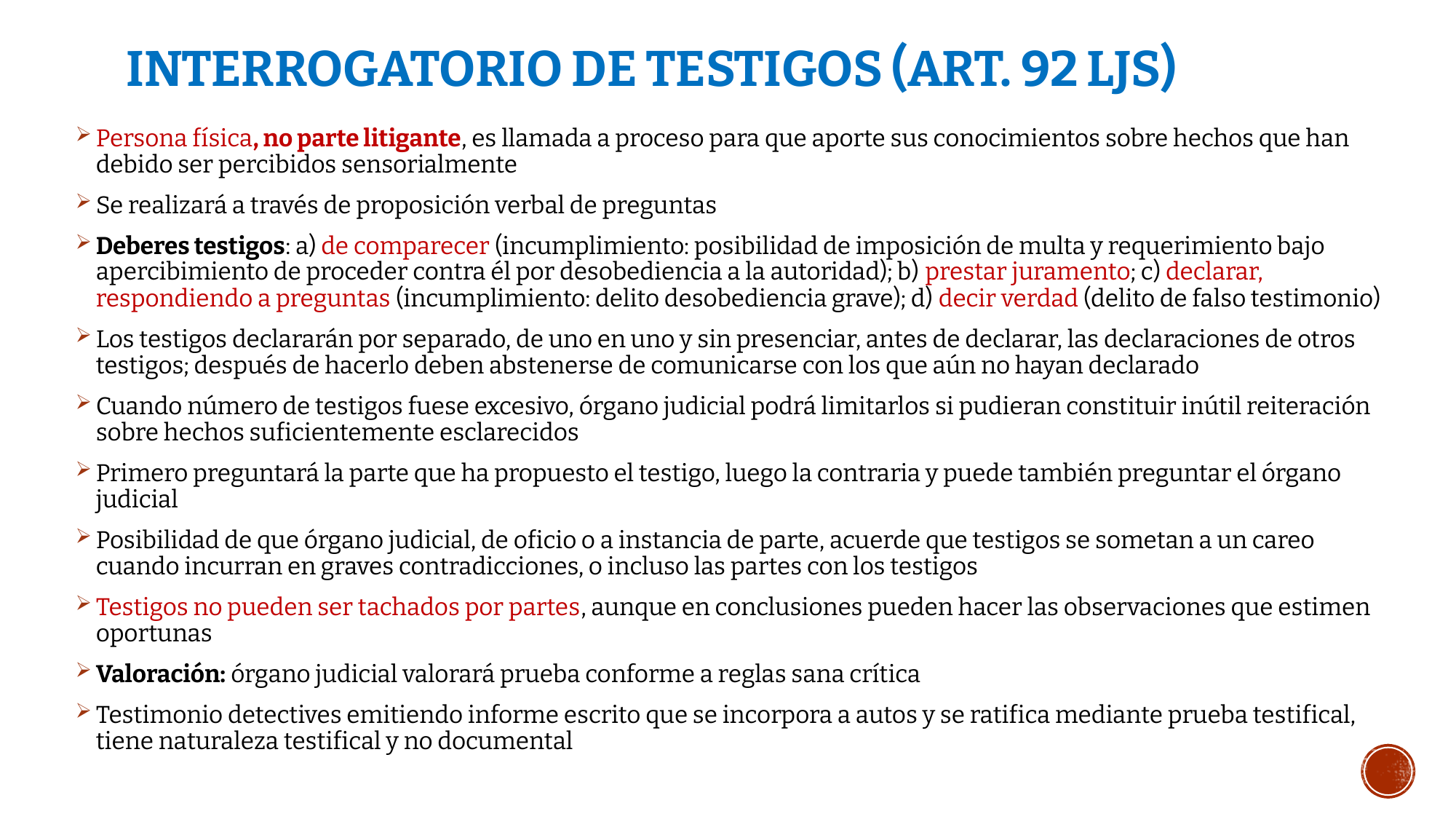

# Interrogatorio de testigos (art. 92 LJS)
Persona física, no parte litigante, es llamada a proceso para que aporte sus conocimientos sobre hechos que han debido ser percibidos sensorialmente
Se realizará a través de proposición verbal de preguntas
Deberes testigos: a) de comparecer (incumplimiento: posibilidad de imposición de multa y requerimiento bajo apercibimiento de proceder contra él por desobediencia a la autoridad); b) prestar juramento; c) declarar, respondiendo a preguntas (incumplimiento: delito desobediencia grave); d) decir verdad (delito de falso testimonio)
Los testigos declararán por separado, de uno en uno y sin presenciar, antes de declarar, las declaraciones de otros testigos; después de hacerlo deben abstenerse de comunicarse con los que aún no hayan declarado
Cuando número de testigos fuese excesivo, órgano judicial podrá limitarlos si pudieran constituir inútil reiteración sobre hechos suficientemente esclarecidos
Primero preguntará la parte que ha propuesto el testigo, luego la contraria y puede también preguntar el órgano judicial
Posibilidad de que órgano judicial, de oficio o a instancia de parte, acuerde que testigos se sometan a un careo cuando incurran en graves contradicciones, o incluso las partes con los testigos
Testigos no pueden ser tachados por partes, aunque en conclusiones pueden hacer las observaciones que estimen oportunas
Valoración: órgano judicial valorará prueba conforme a reglas sana crítica
Testimonio detectives emitiendo informe escrito que se incorpora a autos y se ratifica mediante prueba testifical, tiene naturaleza testifical y no documental